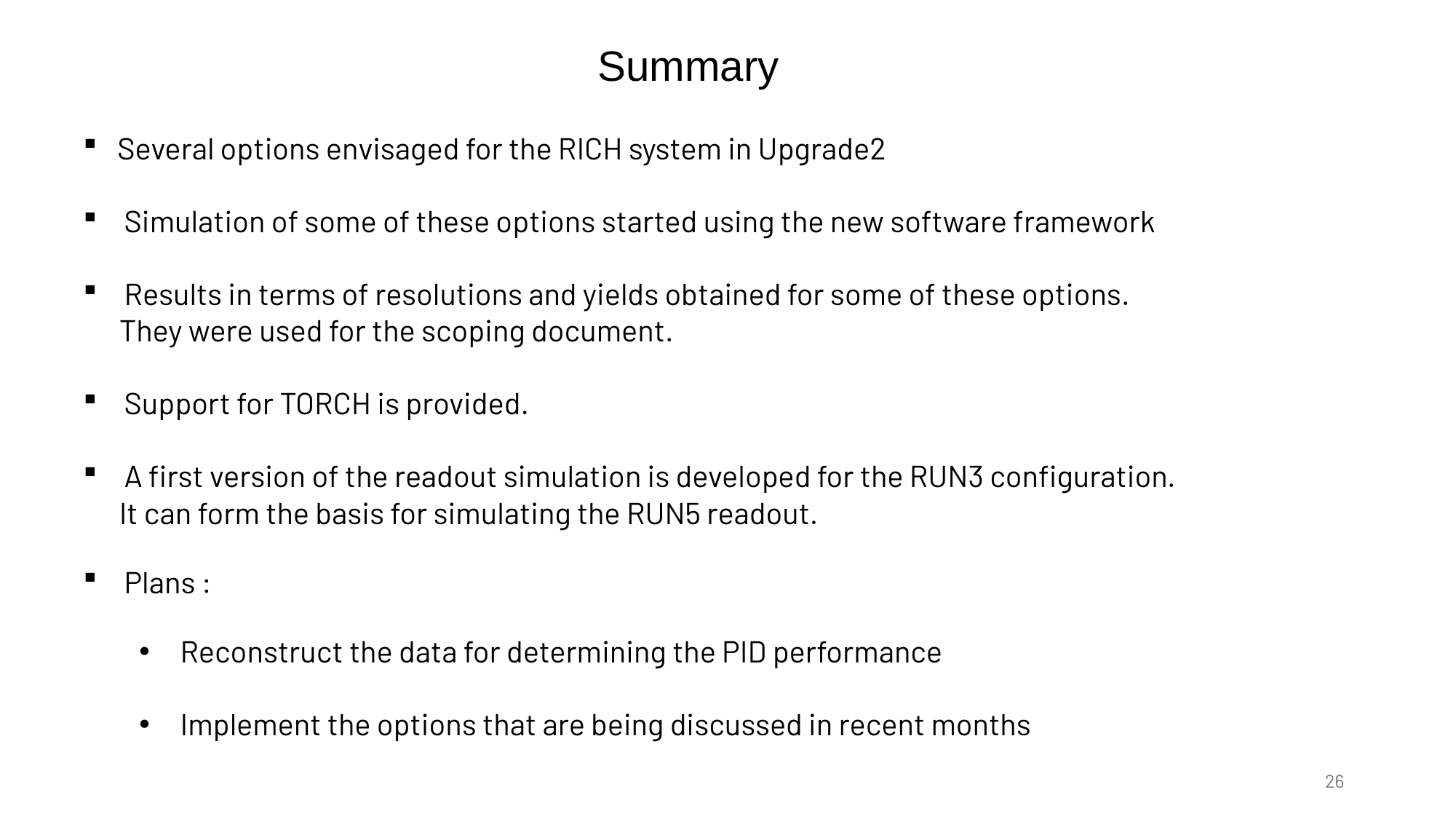

Summary
Several options envisaged for the RICH system in Upgrade2

Simulation of some of these options started using the new software framework

Results in terms of resolutions and yields obtained for some of these options.
      They were used for the scoping document.

Support for TORCH is provided.

A first version of the readout simulation is developed for the RUN3 configuration.
      It can form the basis for simulating the RUN5 readout.

Plans :
Reconstruct the data for determining the PID performance

Implement the options that are being discussed in recent months
26